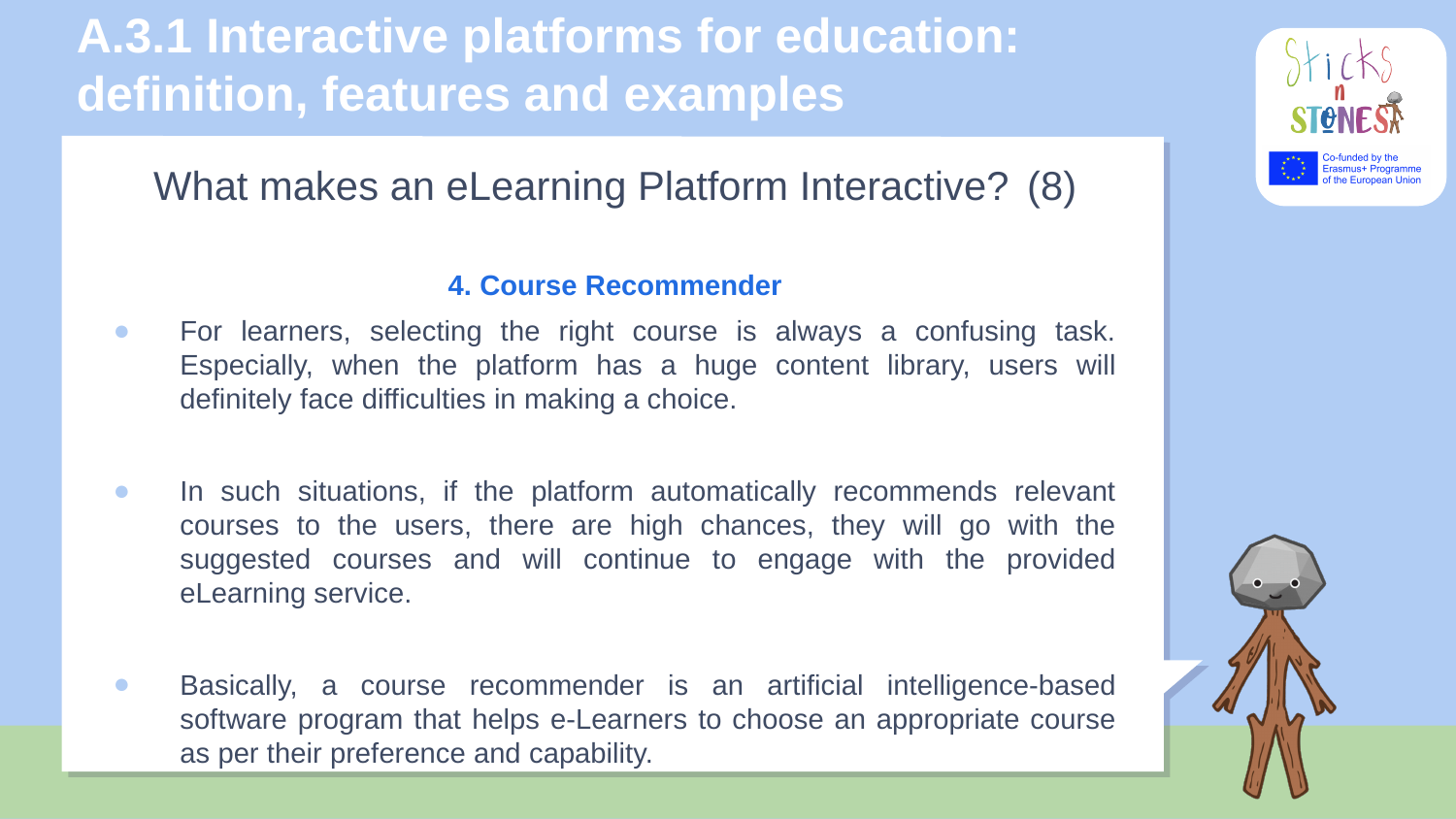

# A.3.1 Interactive platforms for education: definition, features and examples
What makes an eLearning Platform Interactive? 	(8)

4. Course Recommender
For learners, selecting the right course is always a confusing task. Especially, when the platform has a huge content library, users will definitely face difficulties in making a choice.

In such situations, if the platform automatically recommends relevant courses to the users, there are high chances, they will go with the suggested courses and will continue to engage with the provided eLearning service.

Basically, a course recommender is an artificial intelligence-based software program that helps e-Learners to choose an appropriate course as per their preference and capability.